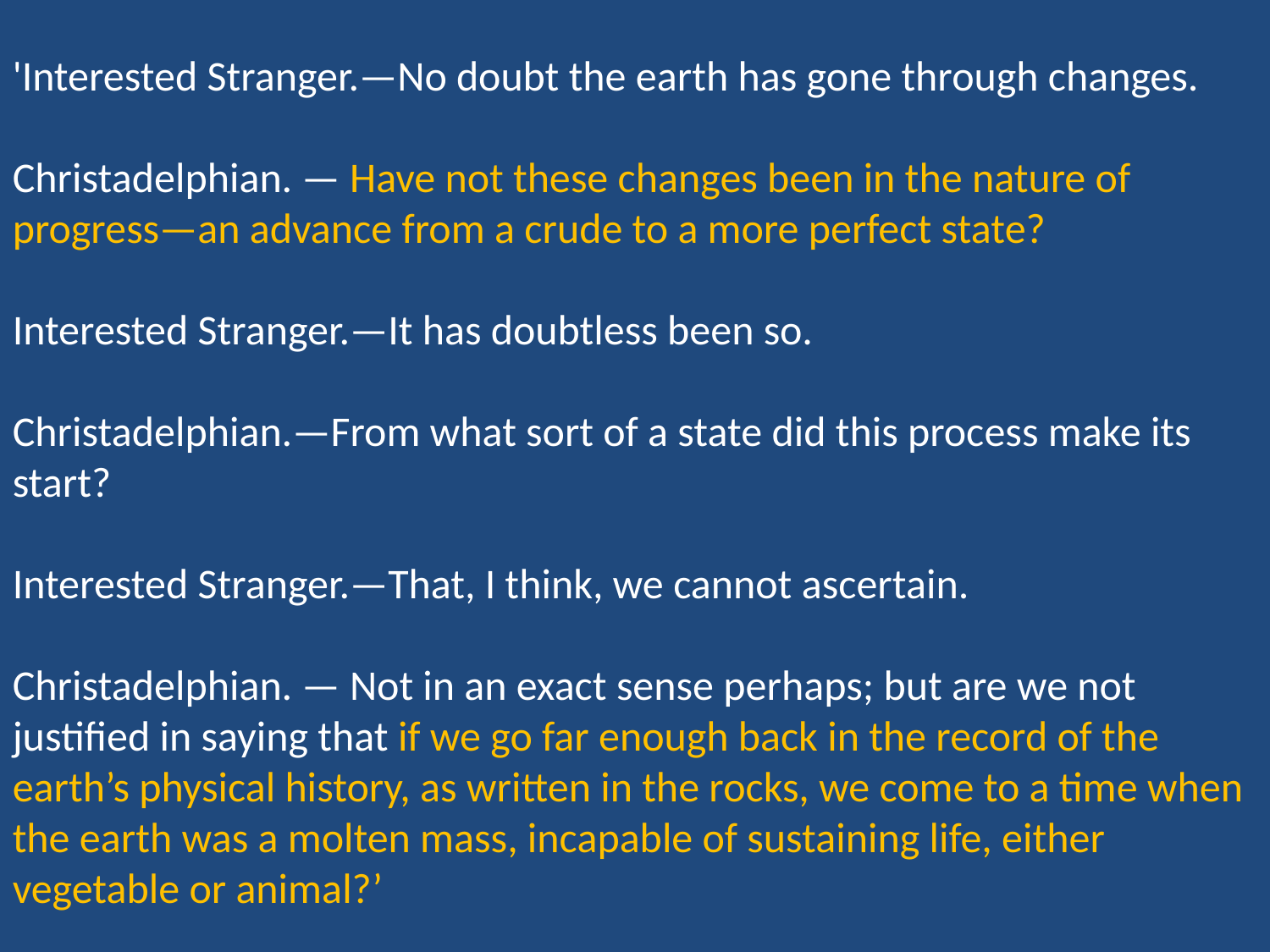

'Interested Stranger.—No doubt the earth has gone through changes.
Christadelphian. — Have not these changes been in the nature of progress—an advance from a crude to a more perfect state?
Interested Stranger.—It has doubtless been so.
Christadelphian.—From what sort of a state did this process make its start?
Interested Stranger.—That, I think, we cannot ascertain.
Christadelphian. — Not in an exact sense perhaps; but are we not justified in saying that if we go far enough back in the record of the earth’s physical history, as written in the rocks, we come to a time when the earth was a molten mass, incapable of sustaining life, either vegetable or animal?’